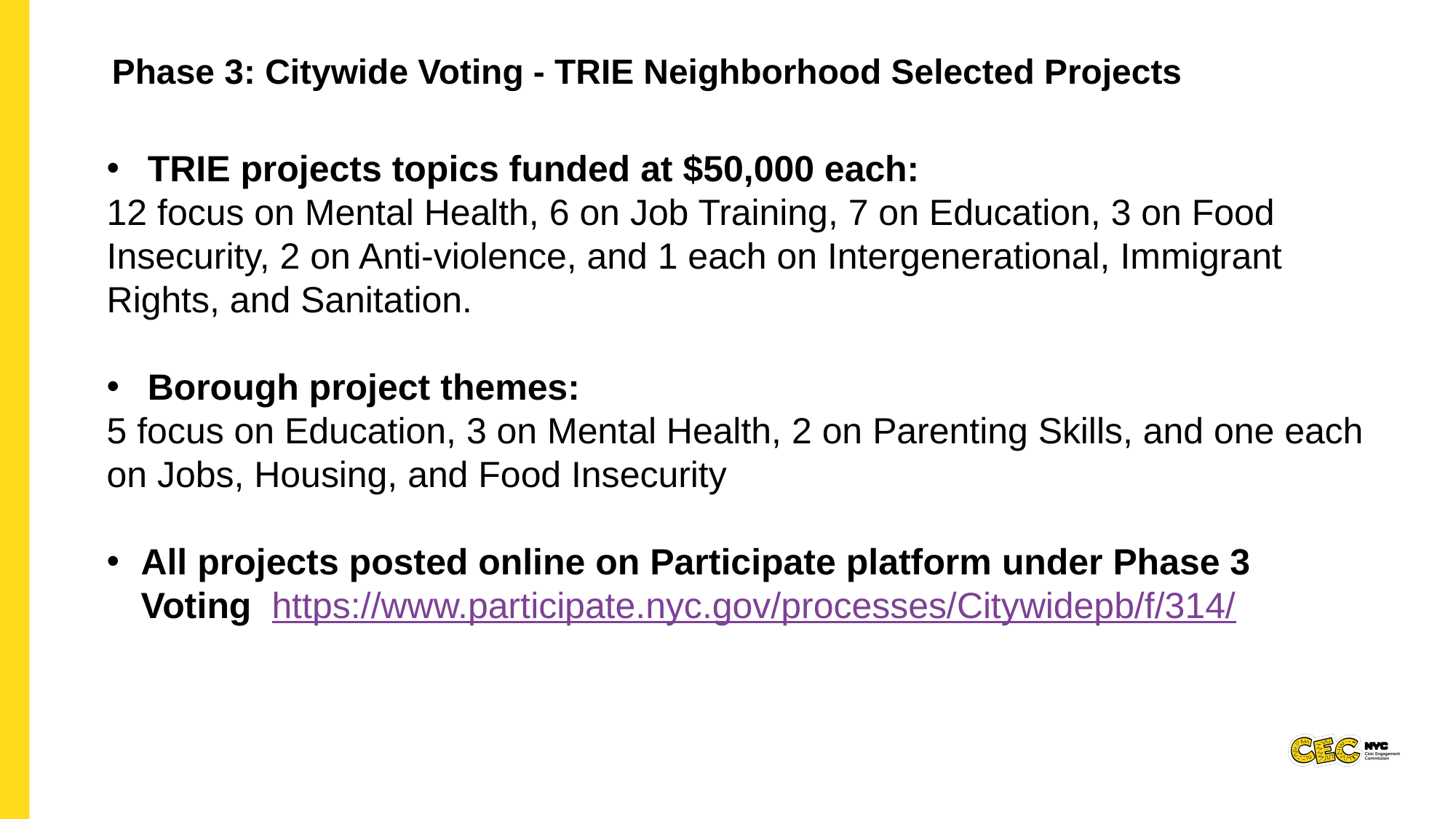

Phase 3: Citywide Voting - TRIE Neighborhood Selected Projects
TRIE projects topics funded at $50,000 each:
12 focus on Mental Health, 6 on Job Training, 7 on Education, 3 on Food Insecurity, 2 on Anti-violence, and 1 each on Intergenerational, Immigrant Rights, and Sanitation.

Borough project themes:
5 focus on Education, 3 on Mental Health, 2 on Parenting Skills, and one each on Jobs, Housing, and Food Insecurity

All projects posted online on Participate platform under Phase 3 Voting  https://www.participate.nyc.gov/processes/Citywidepb/f/314/